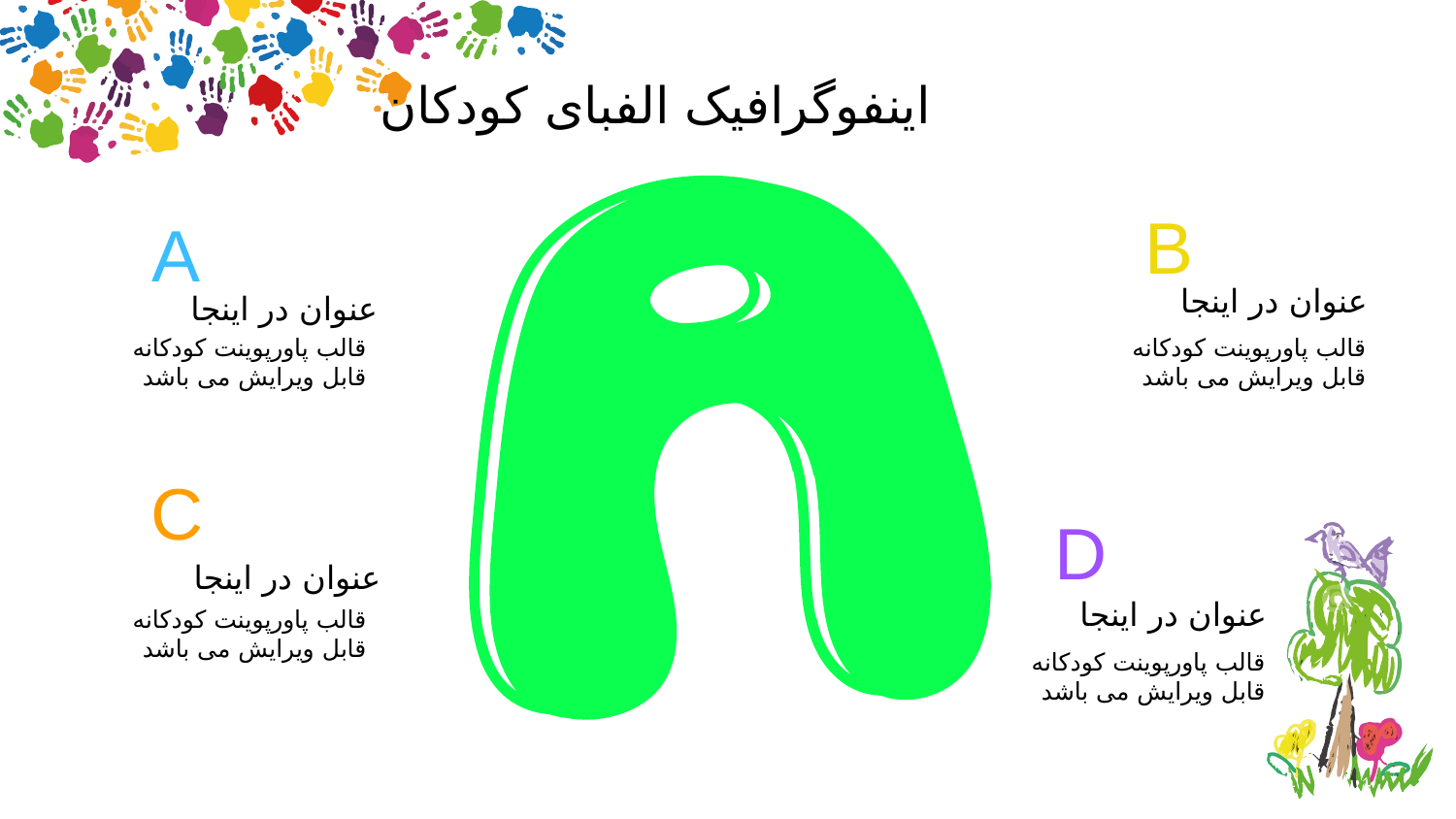

# اینفوگرافیک الفبای کودکان

B
عنوان در اینجا
قالب پاورپوینت کودکانه قابل ویرایش می باشد
A
عنوان در اینجا
قالب پاورپوینت کودکانه قابل ویرایش می باشد
C
عنوان در اینجا
قالب پاورپوینت کودکانه قابل ویرایش می باشد
D
عنوان در اینجا
قالب پاورپوینت کودکانه قابل ویرایش می باشد